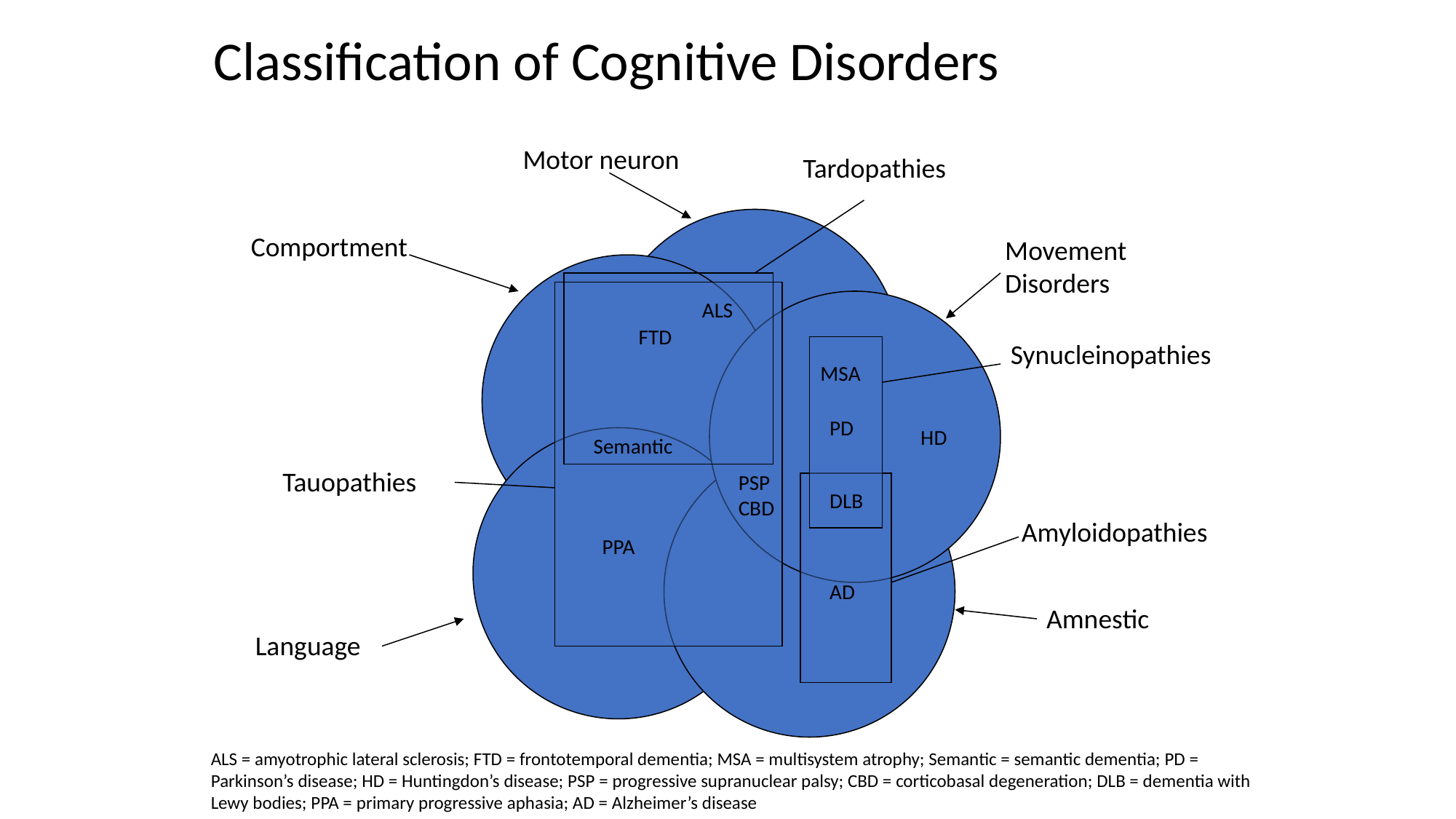

# Classification of Cognitive Disorders
Motor neuron
Tardopathies

Comportment
Movement
Disorders

ALS
FTD
Synucleinopathies

MSA

PD
HD

Semantic

Tauopathies
PSP
CBD

DLB
Amyloidopathies
PPA

AD
Amnestic

Language
ALS = amyotrophic lateral sclerosis; FTD = frontotemporal dementia; MSA = multisystem atrophy; Semantic = semantic dementia; PD = Parkinson’s disease; HD = Huntingdon’s disease; PSP = progressive supranuclear palsy; CBD = corticobasal degeneration; DLB = dementia with Lewy bodies; PPA = primary progressive aphasia; AD = Alzheimer’s disease